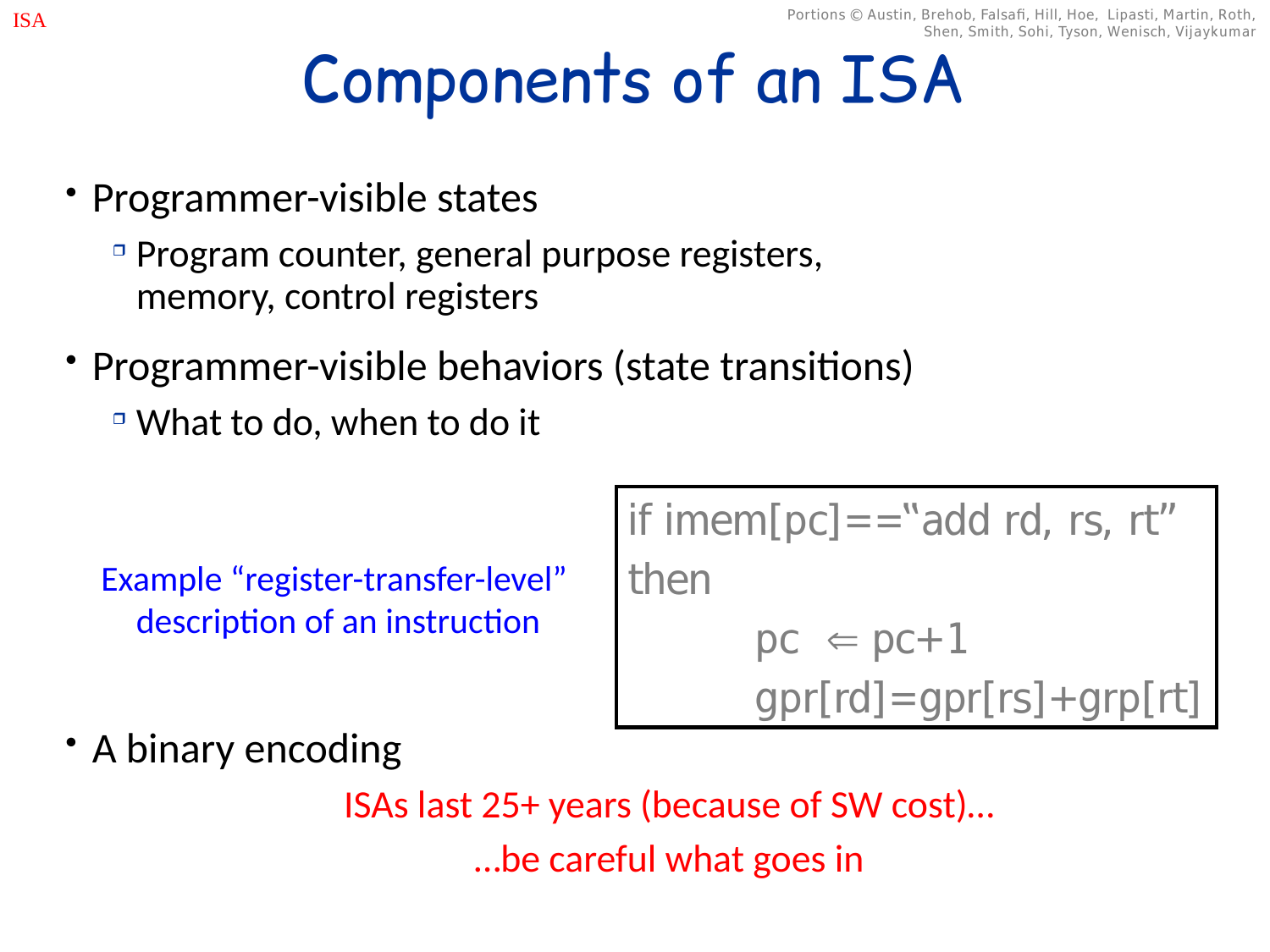

ISA
# Components of an ISA
Programmer-visible states
Program counter, general purpose registers,
memory, control registers
Programmer-visible behaviors (state transitions)
What to do, when to do it

A binary encoding
ISAs last 25+ years (because of SW cost)…
…be careful what goes in

if imem[pc]==“add rd, rs, rt”
then
	pc  ⇐ pc+1
	gpr[rd]=gpr[rs]+grp[rt]
Example “register-transfer-level”
 description of an instruction